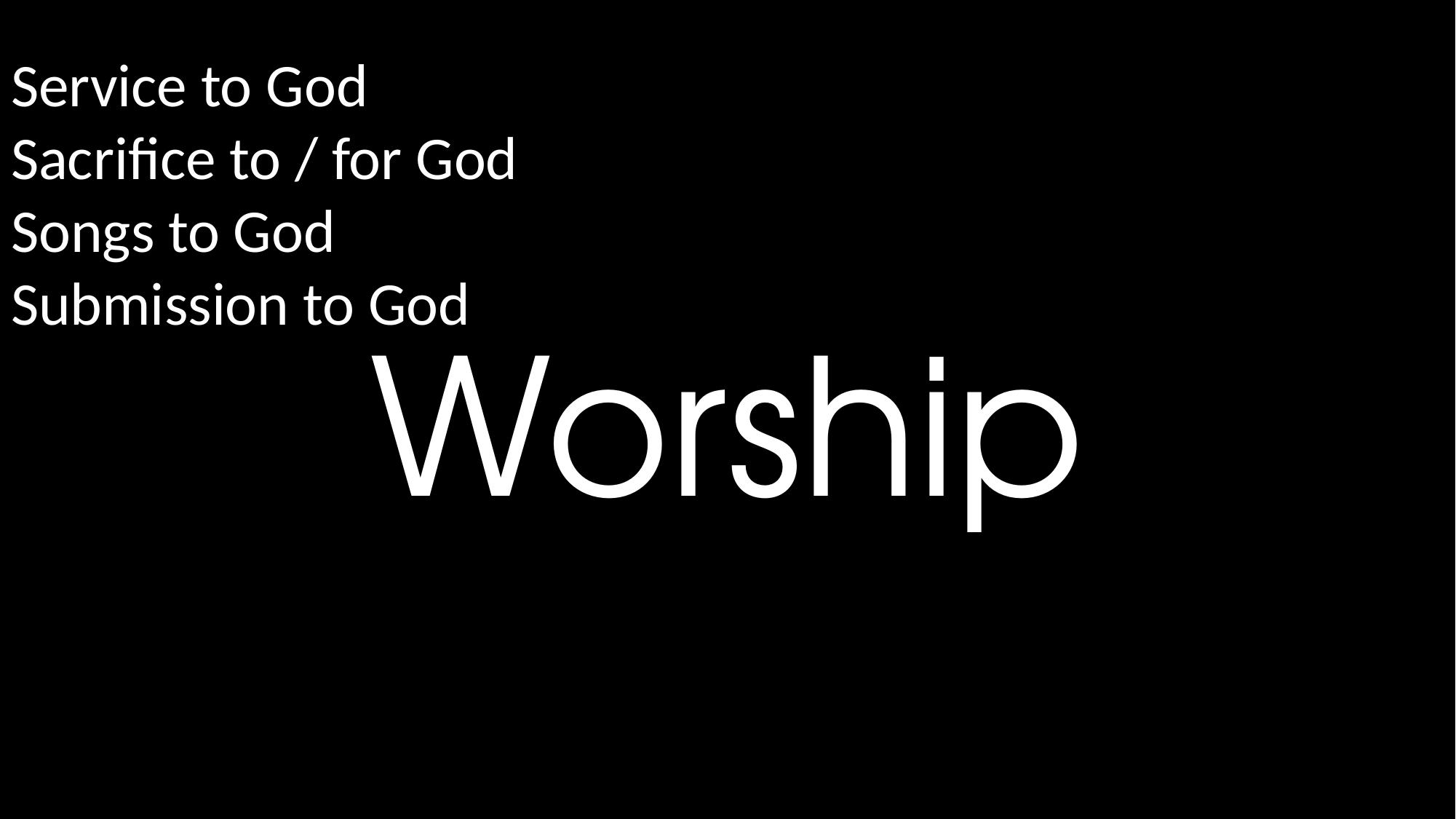

Service to God
Sacrifice to / for God
Songs to God
Submission to God

# Worship